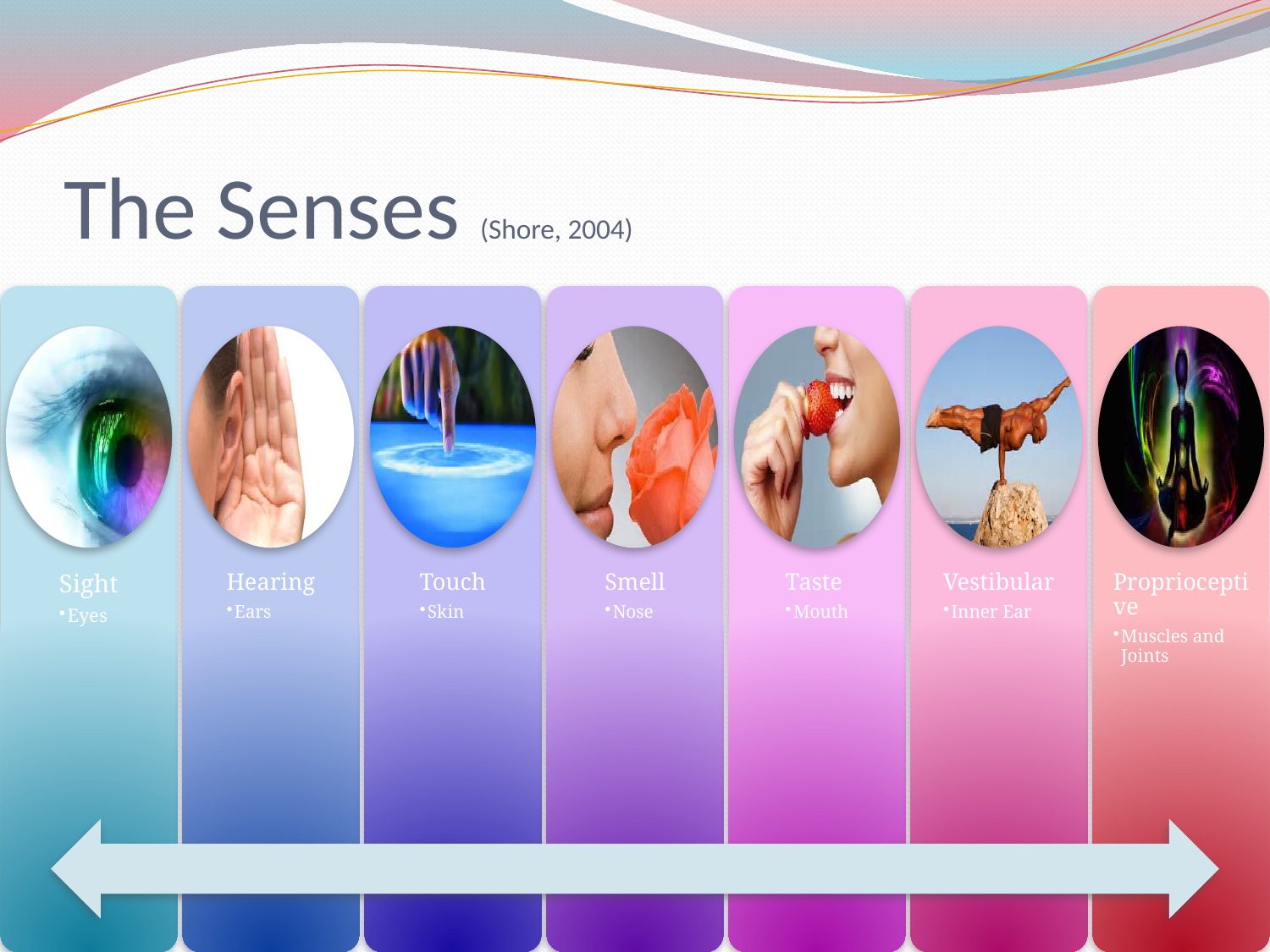

# The Senses (Shore, 2004)
Sight
Eyes
Hearing
Ears
Touch
Skin
Smell
Nose
Taste
Mouth
Vestibular
Inner Ear
Proprioceptive
Muscles and Joints